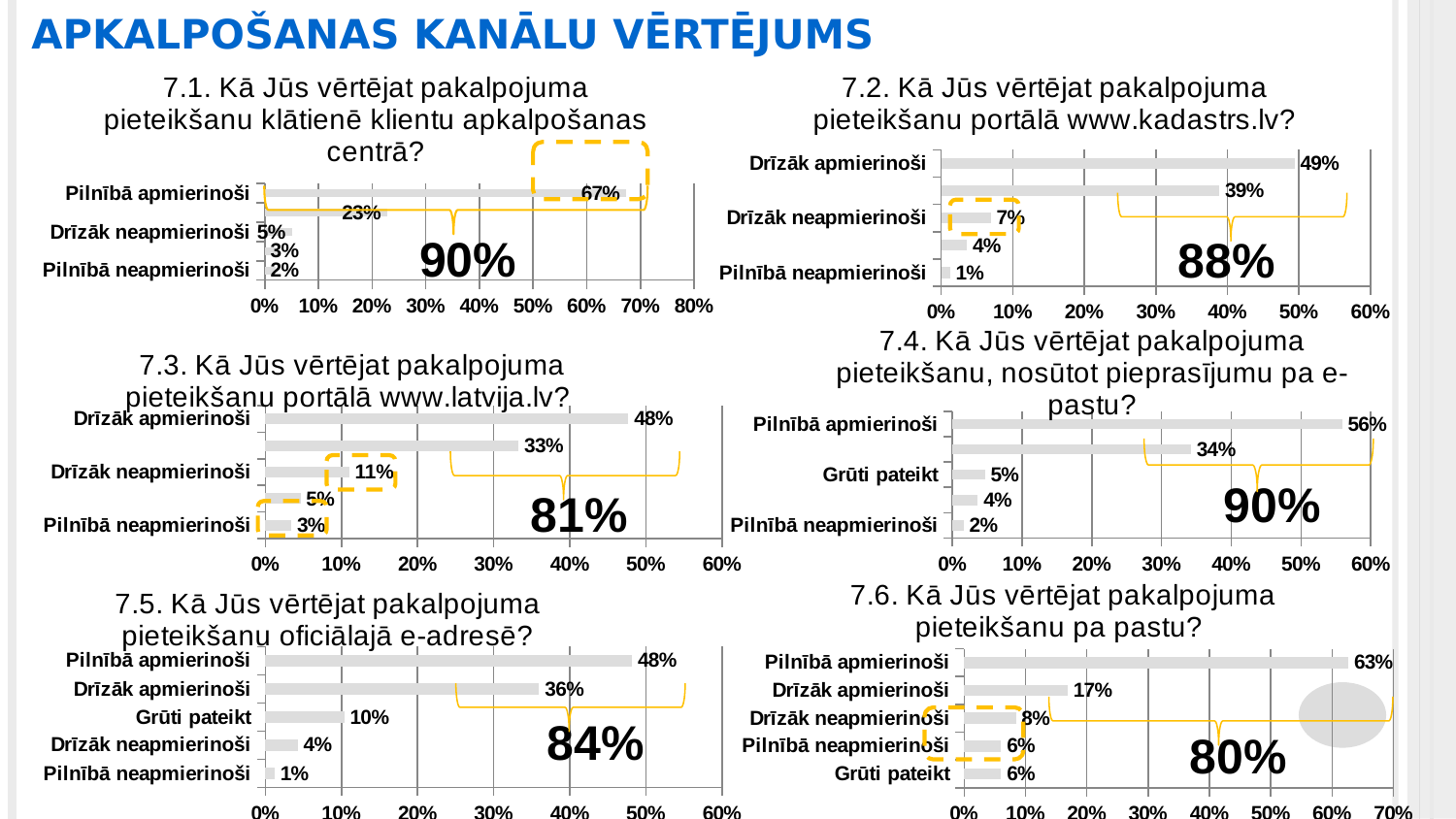

APKALPOŠANAS KANĀLU VĒRTĒJUMS

### Chart: 7.1. Kā Jūs vērtējat pakalpojuma pieteikšanu klātienē klientu apkalpošanas centrā?

| Category | Total |
|---|---|
| Pilnībā neapmierinoši | 0.020883534136546186 |
| Grūti pateikt | 0.02650602409638554 |
| Drīzāk neapmierinoši | 0.05060240963855422 |
| Drīzāk apmierinoši | 0.2281124497991968 |
| Pilnībā apmierinoši | 0.6738955823293172 |

### Chart: 7.2. Kā Jūs vērtējat pakalpojuma pieteikšanu portālā www.kadastrs.lv?

| Category | Total |
|---|---|
| Pilnībā neapmierinoši | 0.012376237623762377 |
| Grūti pateikt | 0.03589108910891089 |
| Drīzāk neapmierinoši | 0.06930693069306931 |
| Pilnībā apmierinoši | 0.3886138613861386 |
| Drīzāk apmierinoši | 0.4938118811881188 |

90%

### Chart: 7.4. Kā Jūs vērtējat pakalpojuma pieteikšanu, nosūtot pieprasījumu pa e-pastu?

| Category | Total |
|---|---|
| Pilnībā neapmierinoši | 0.016194331983805668 |
| Drīzāk neapmierinoši | 0.03643724696356275 |
| Grūti pateikt | 0.0465587044534413 |
| Drīzāk apmierinoši | 0.34210526315789475 |
| Pilnībā apmierinoši | 0.5587044534412956 |

### Chart:  7.3. Kā Jūs vērtējat pakalpojuma pieteikšanu portālā www.latvija.lv?

| Category | Total |
|---|---|
| Pilnībā neapmierinoši | 0.03406813627254509 |
| Grūti pateikt | 0.04609218436873747 |
| Drīzāk neapmierinoši | 0.11022044088176353 |
| Pilnībā apmierinoši | 0.33266533066132264 |
| Drīzāk apmierinoši | 0.47695390781563124 |

### Chart: 7.5. Kā Jūs vērtējat pakalpojuma pieteikšanu oficiālajā e-adresē?

| Category | Total |
|---|---|
| Pilnībā neapmierinoši | 0.012195121951219513 |
| Drīzāk neapmierinoši | 0.042682926829268296 |
| Grūti pateikt | 0.10365853658536585 |
| Drīzāk apmierinoši | 0.3597560975609756 |
| Pilnībā apmierinoši | 0.4817073170731707 |

### Chart:  7.6. Kā Jūs vērtējat pakalpojuma pieteikšanu pa pastu?

| Category | Total |
|---|---|
| Grūti pateikt | 0.060240963855421686 |
| Pilnībā neapmierinoši | 0.060240963855421686 |
| Drīzāk neapmierinoši | 0.08433734939759036 |
| Drīzāk apmierinoši | 0.1686746987951807 |
| Pilnībā apmierinoši | 0.6265060240963856 |